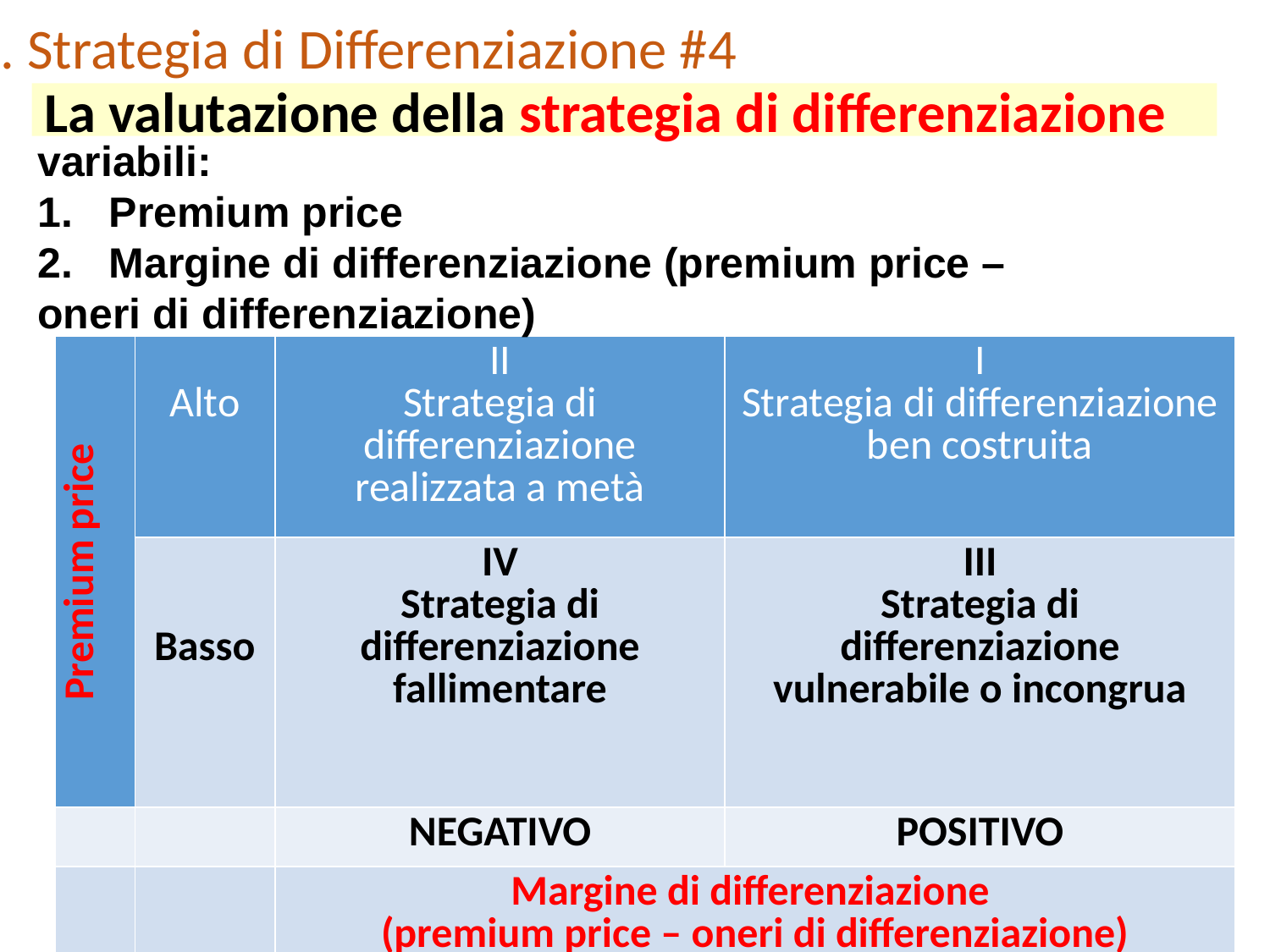

2. Strategia di Differenziazione #4
La valutazione della strategia di differenziazione
variabili:
Premium price
Margine di differenziazione (premium price –
oneri di differenziazione)
| Premium price | Alto | II Strategia di differenziazione realizzata a metà | I Strategia di differenziazione ben costruita |
| --- | --- | --- | --- |
|  | Basso | IV Strategia di differenziazione fallimentare | III Strategia di differenziazione vulnerabile o incongrua |
|  |  | NEGATIVO | POSITIVO |
|  |  | Margine di differenziazione (premium price – oneri di differenziazione) |  |